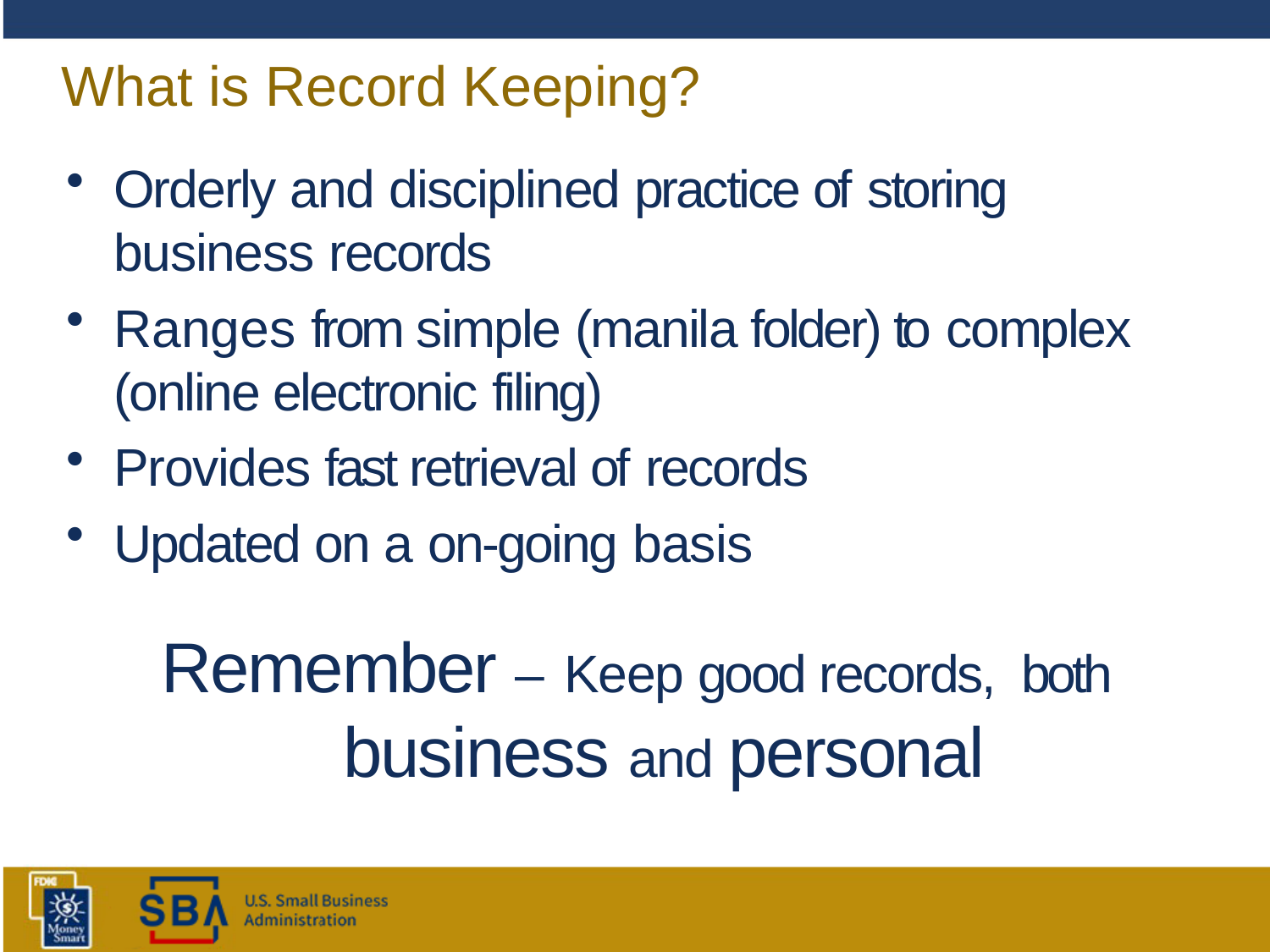

# What is Record Keeping?
Orderly and disciplined practice of storing  business records
Ranges from simple (manila folder) to complex  (online electronic filing)
Provides fast retrieval of records
Updated on a on-going basis

Remember – Keep good records,  both business and personal